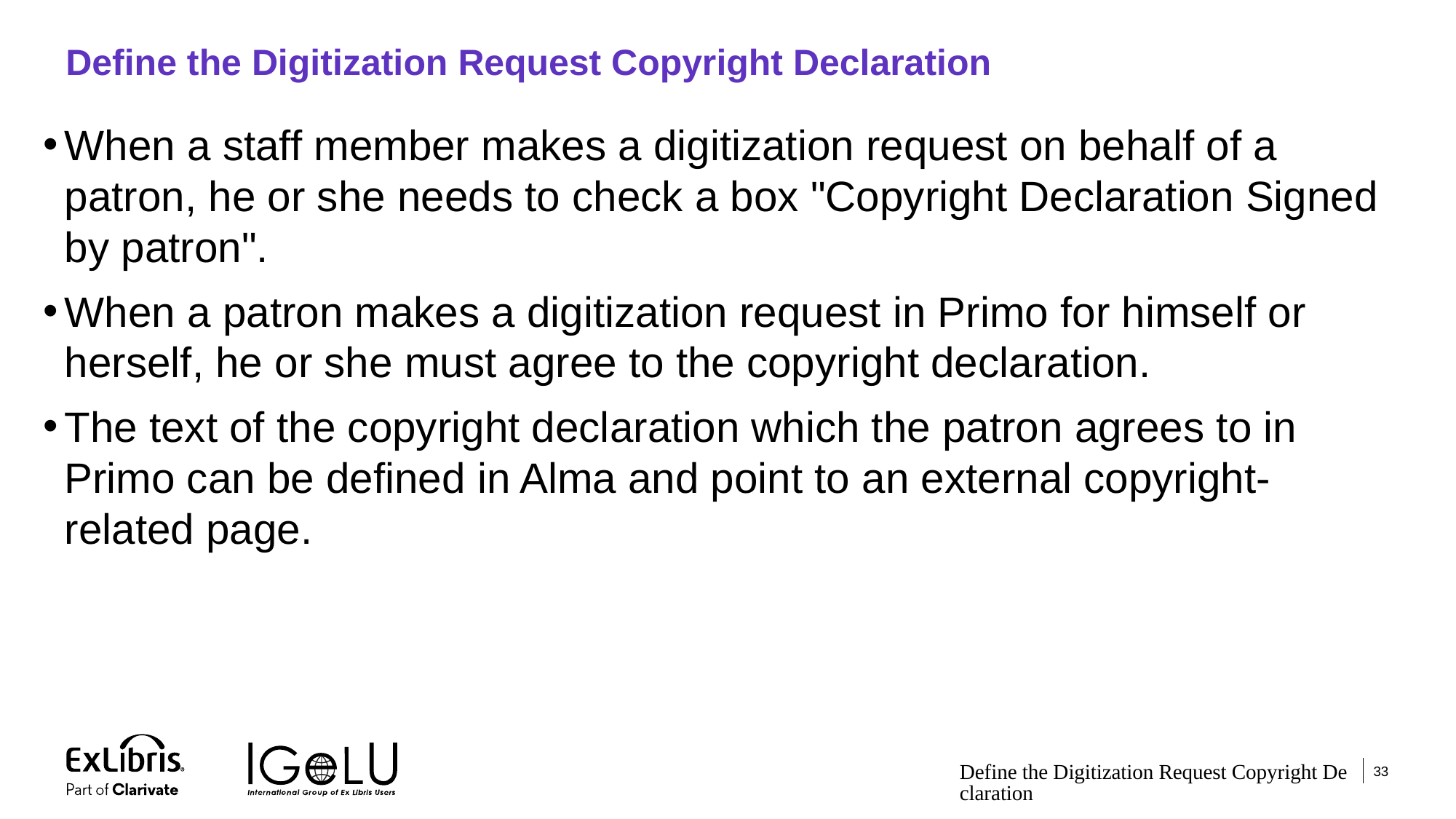

# Define the Digitization Request Copyright Declaration
When a staff member makes a digitization request on behalf of a patron, he or she needs to check a box "Copyright Declaration Signed by patron".
When a patron makes a digitization request in Primo for himself or herself, he or she must agree to the copyright declaration.
The text of the copyright declaration which the patron agrees to in Primo can be defined in Alma and point to an external copyright-related page.
Define the Digitization Request Copyright Declaration
33